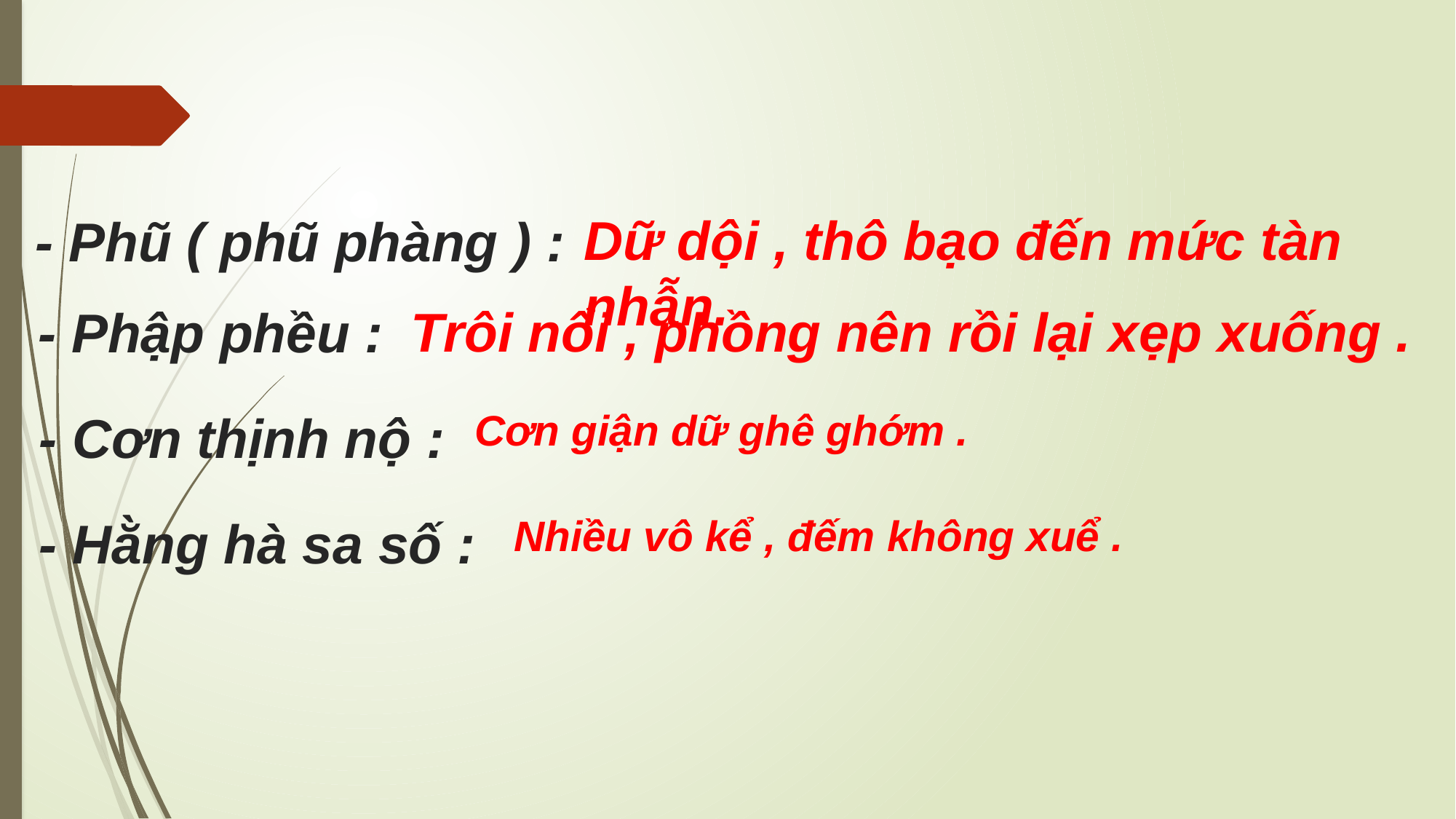

Dữ dội , thô bạo đến mức tàn nhẫn.
# - Phũ ( phũ phàng ) :
Trôi nổi , phồng nên rồi lại xẹp xuống .
- Phập phều :
Cơn giận dữ ghê ghớm .
- Cơn thịnh nộ :
- Hằng hà sa số :
 Nhiều vô kể , đếm không xuể .